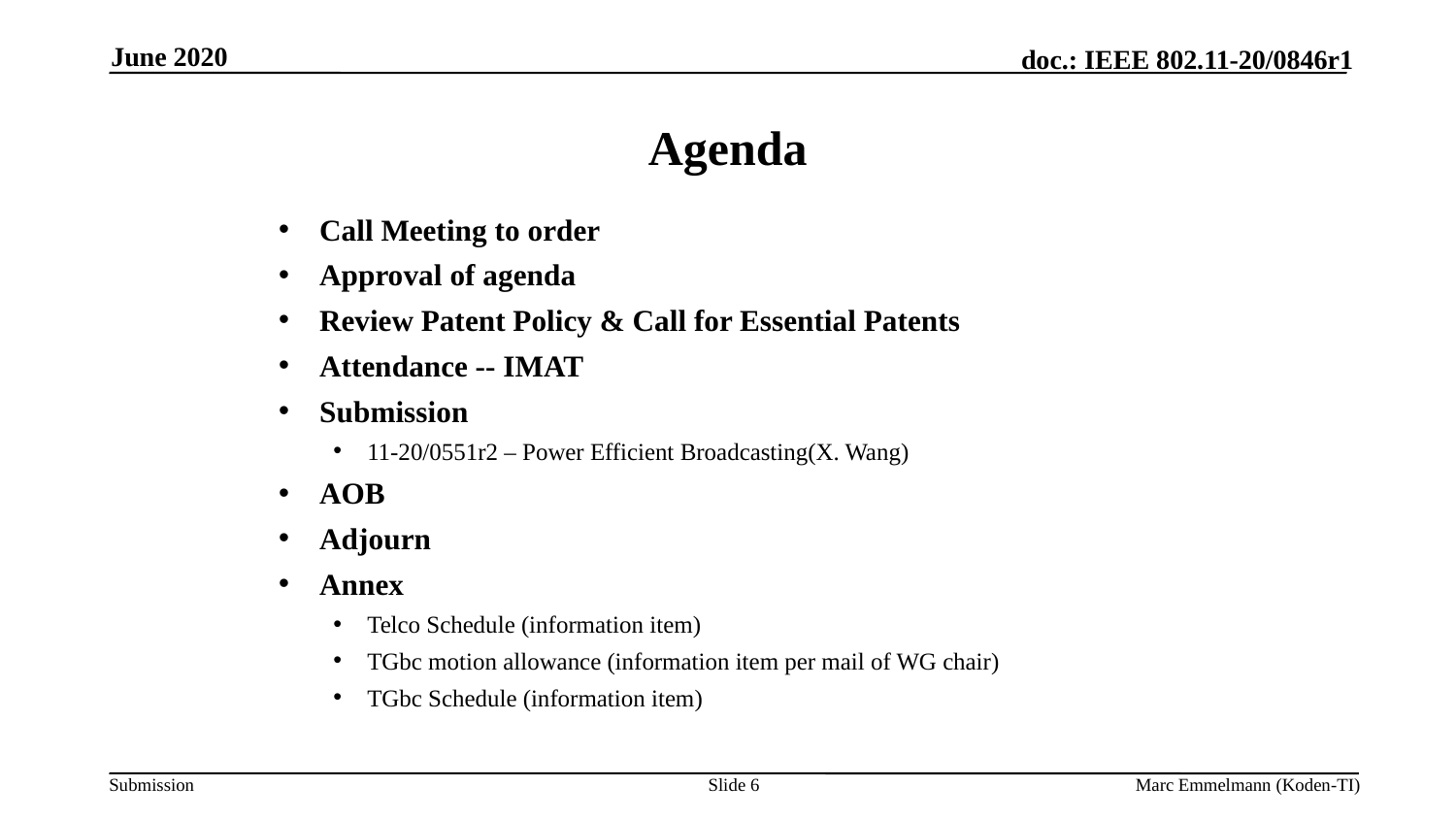

June 2020
# Agenda
Call Meeting to order
Approval of agenda
Review Patent Policy & Call for Essential Patents
Attendance -- IMAT
Submission
11-20/0551r2 – Power Efficient Broadcasting(X. Wang)
AOB
Adjourn
Annex
Telco Schedule (information item)
TGbc motion allowance (information item per mail of WG chair)
TGbc Schedule (information item)
Slide 6
Marc Emmelmann (Koden-TI)